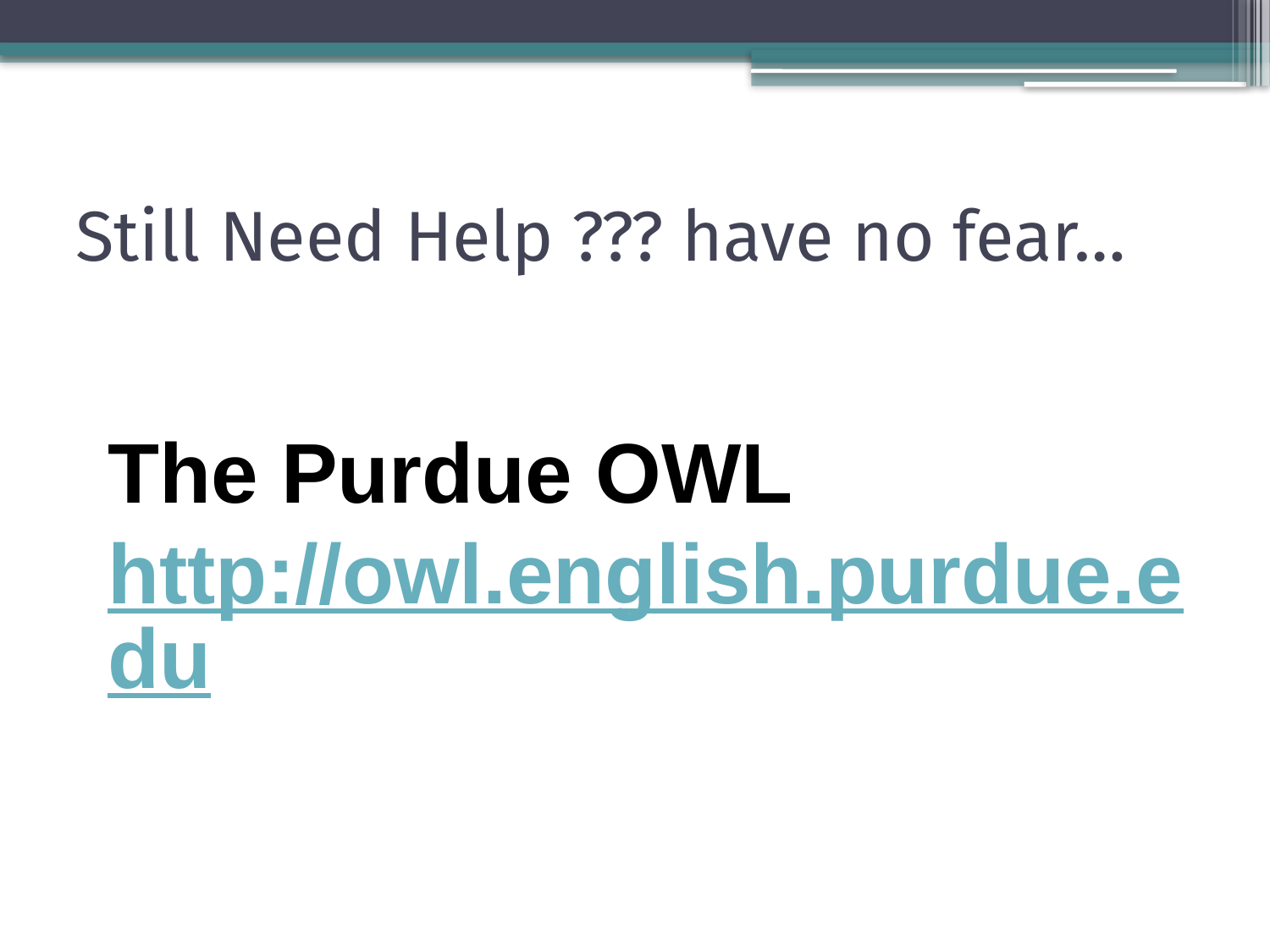

# Still Need Help ??? have no fear…

The Purdue OWLhttp://owl.english.purdue.edu